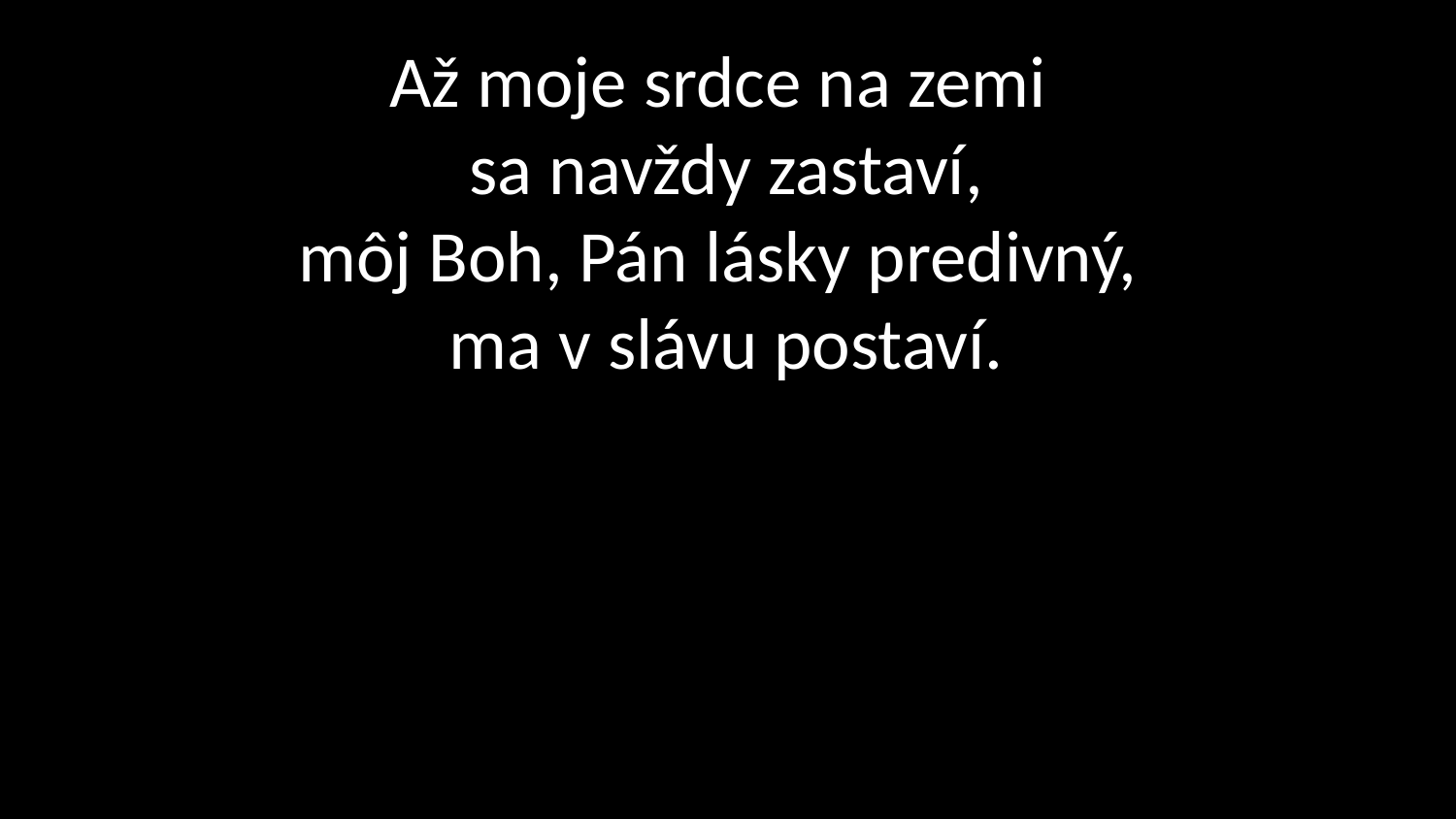

# Až moje srdce na zemi sa navždy zastaví, môj Boh, Pán lásky predivný, ma v slávu postaví.